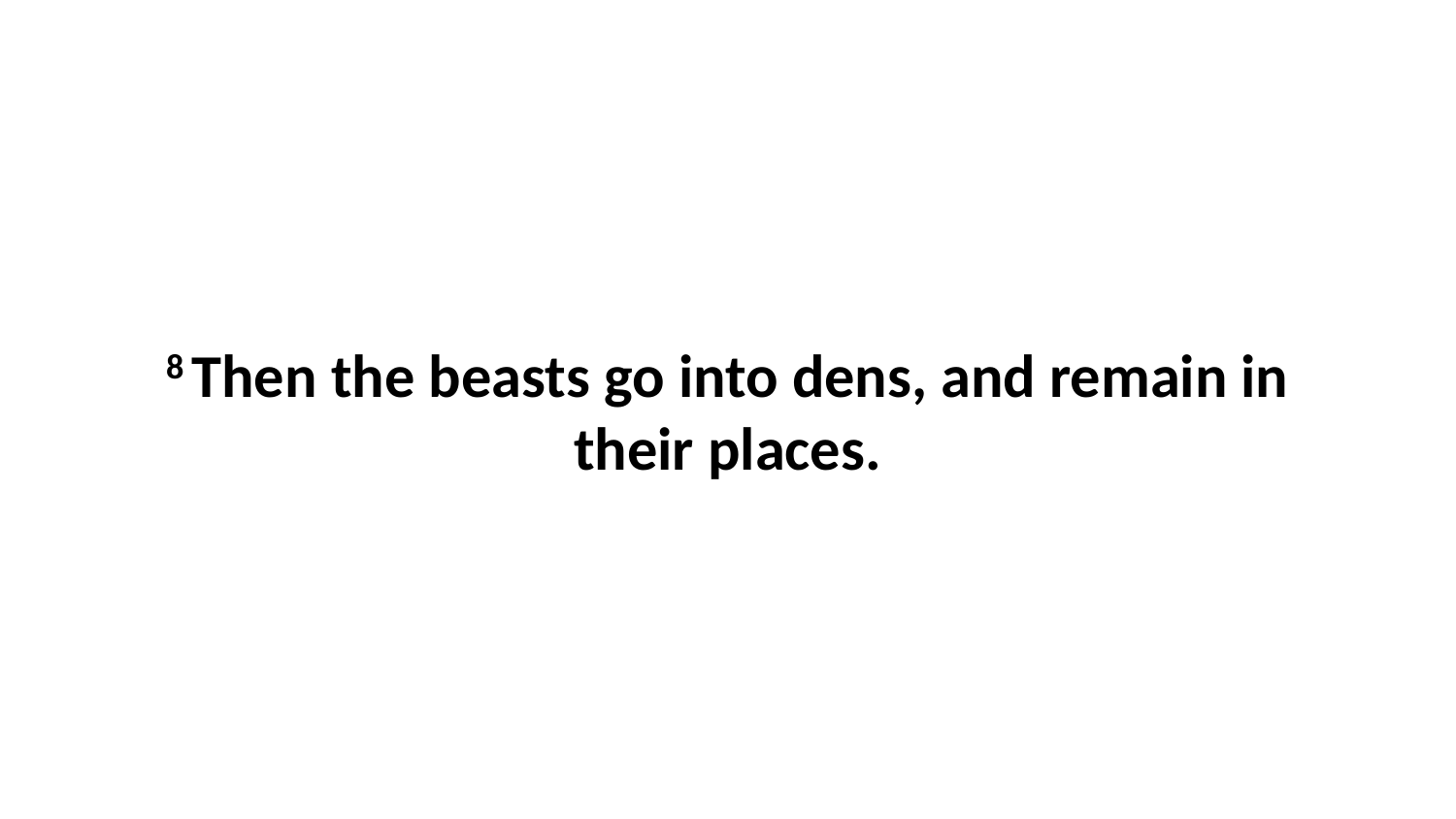

8 Then the beasts go into dens, and remain in their places.